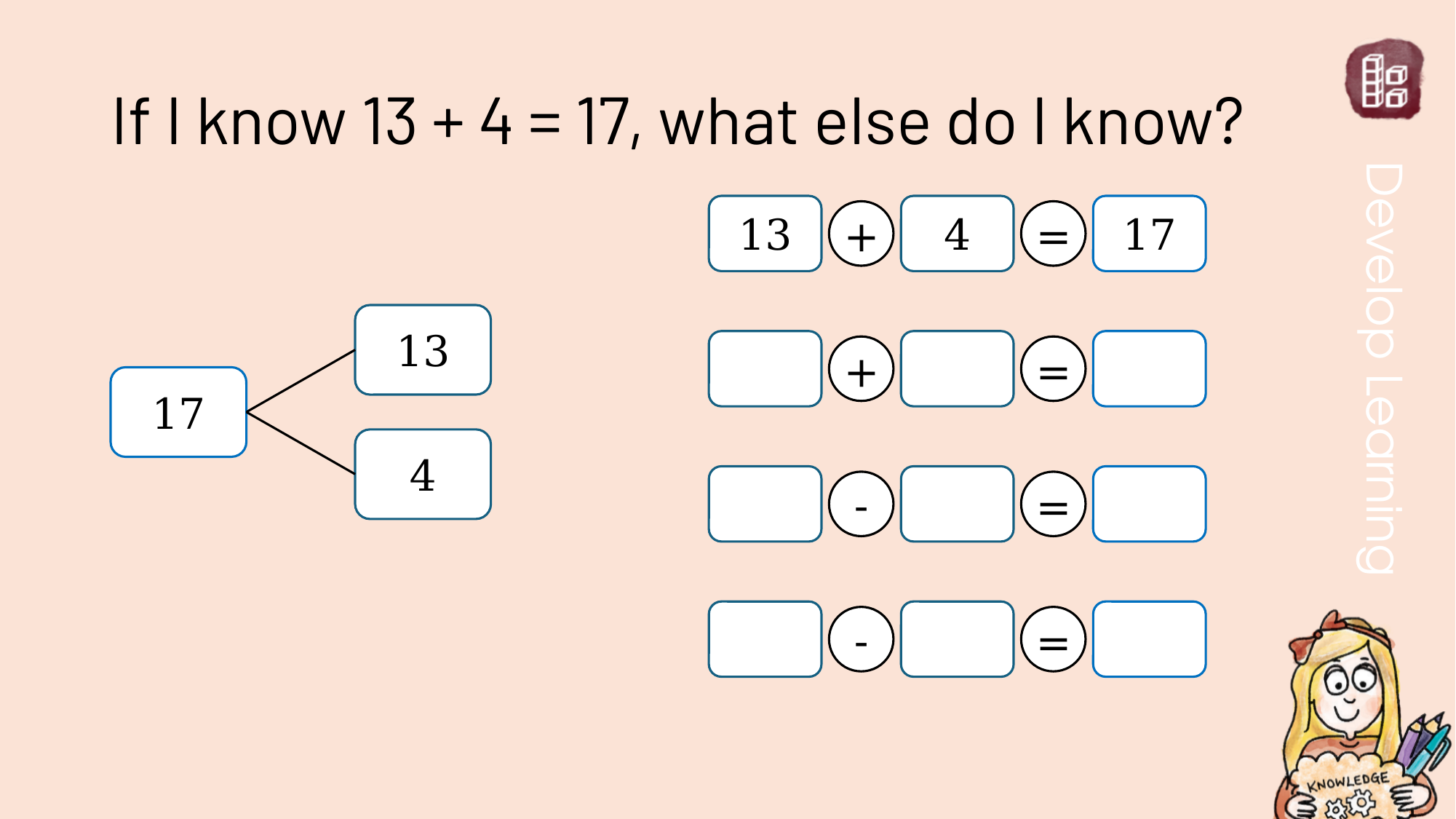

# If I know 13 + 4 = 17, what else do I know?
13
4
17
+
=
17
4
13

+
=

-
=

-
=